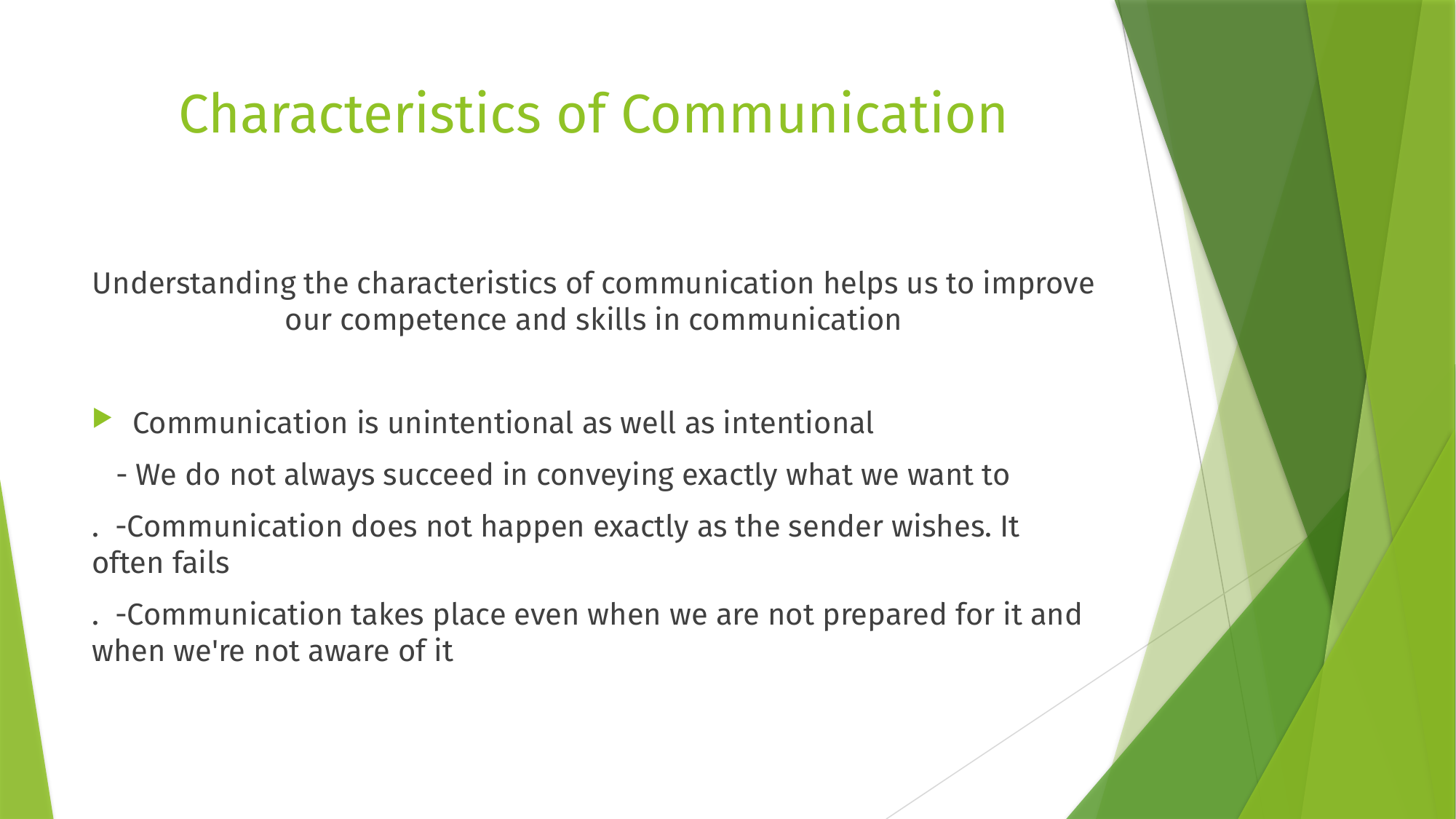

# Characteristics of Communication
Understanding the characteristics of communication helps us to improve our competence and skills in communication

Communication is unintentional as well as intentional
   - We do not always succeed in conveying exactly what we want to
.  -Communication does not happen exactly as the sender wishes. It often fails
.  -Communication takes place even when we are not prepared for it and when we're not aware of it